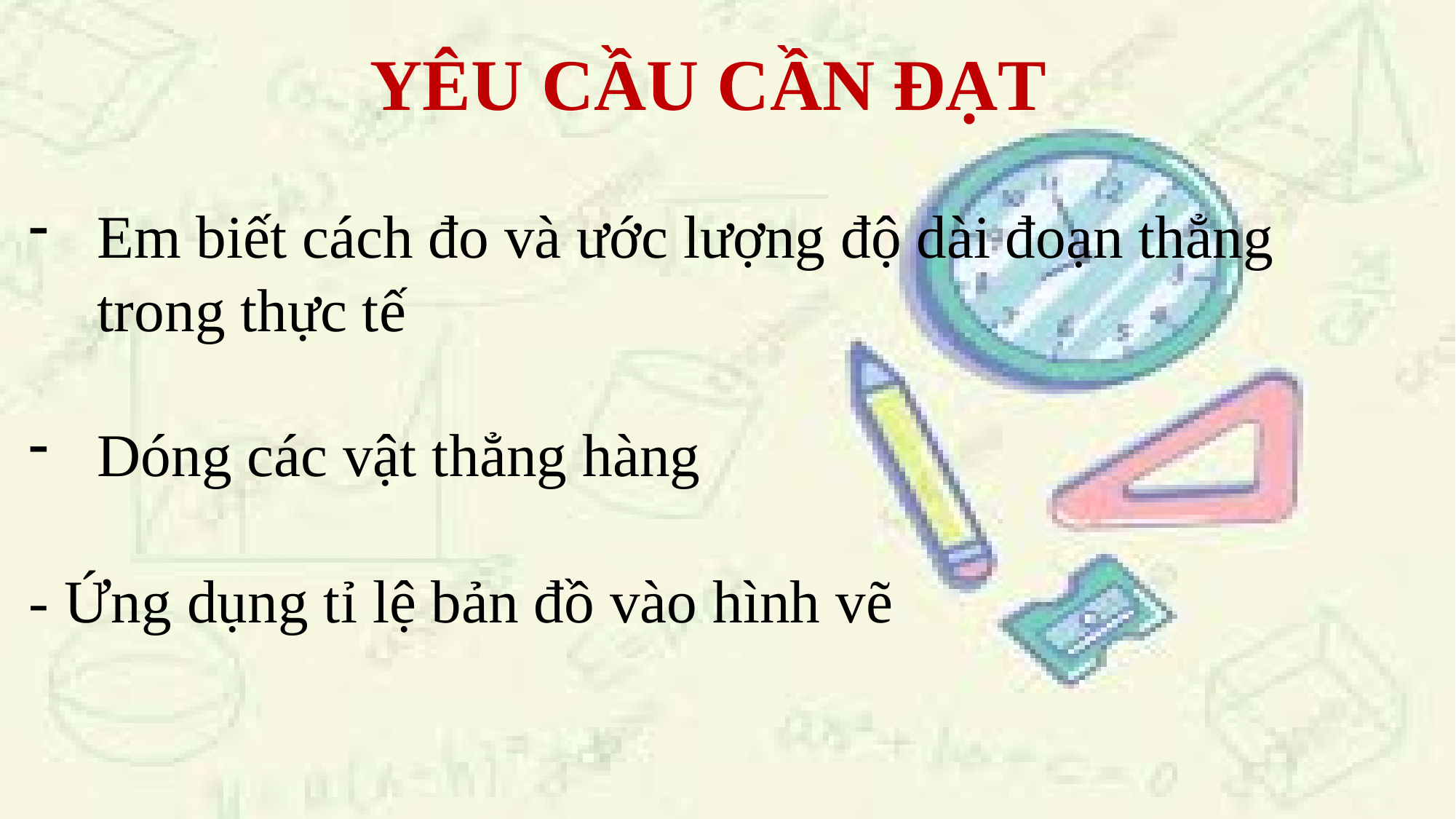

YÊU CẦU CẦN ĐẠT

Em biết cách đo và ước lượng độ dài đoạn thẳng trong thực tế

Dóng các vật thẳng hàng

- Ứng dụng tỉ lệ bản đồ vào hình vẽ